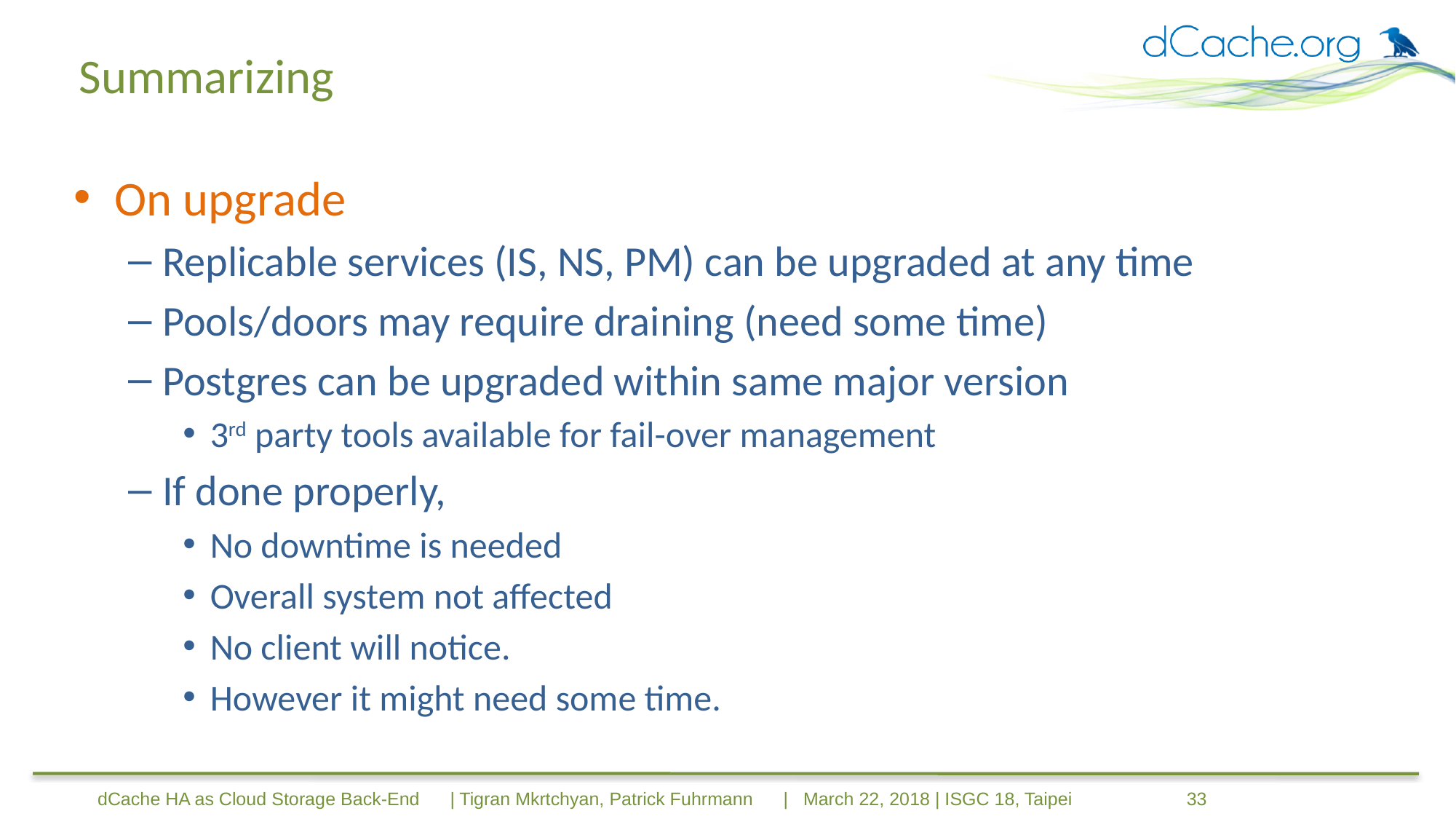

# Summarizing
On upgrade
Replicable services (IS, NS, PM) can be upgraded at any time
Pools/doors may require draining (need some time)
Postgres can be upgraded within same major version
3rd party tools available for fail-over management
If done properly,
No downtime is needed
Overall system not affected
No client will notice.
However it might need some time.